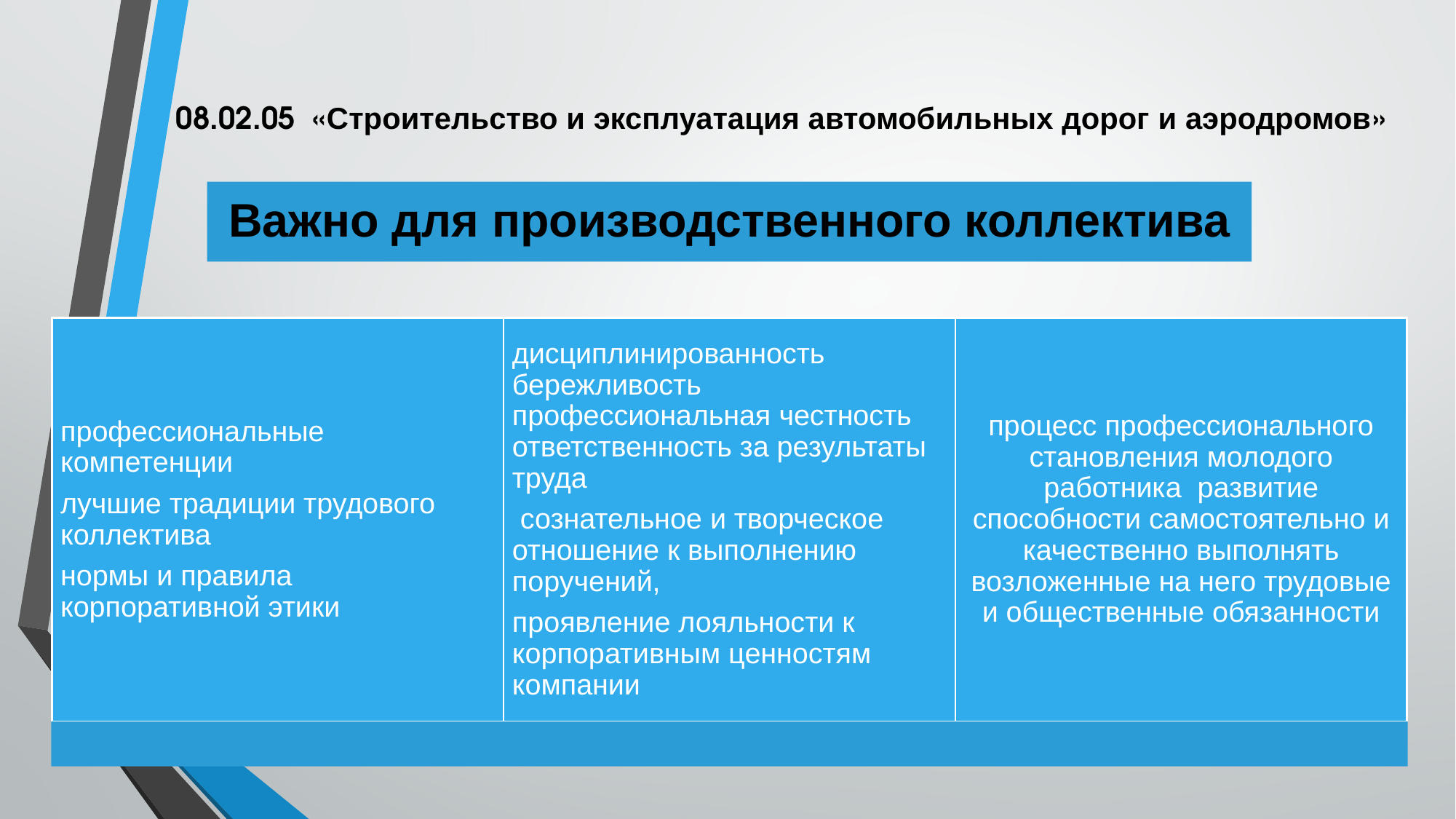

# 08.02.05  «Строительство и эксплуатация автомобильных дорог и аэродромов»
Важно для производственного коллектива
профессиональные компетенции
лучшие традиции трудового коллектива
нормы и правила корпоративной этики
дисциплинированность бережливость профессиональная честность ответственность за результаты труда
 сознательное и творческое отношение к выполнению поручений,
проявление лояльности к корпоративным ценностям компании
процесс профессионального становления молодого работника  развитие способности самостоятельно и качественно выполнять возложенные на него трудовые и общественные обязанности